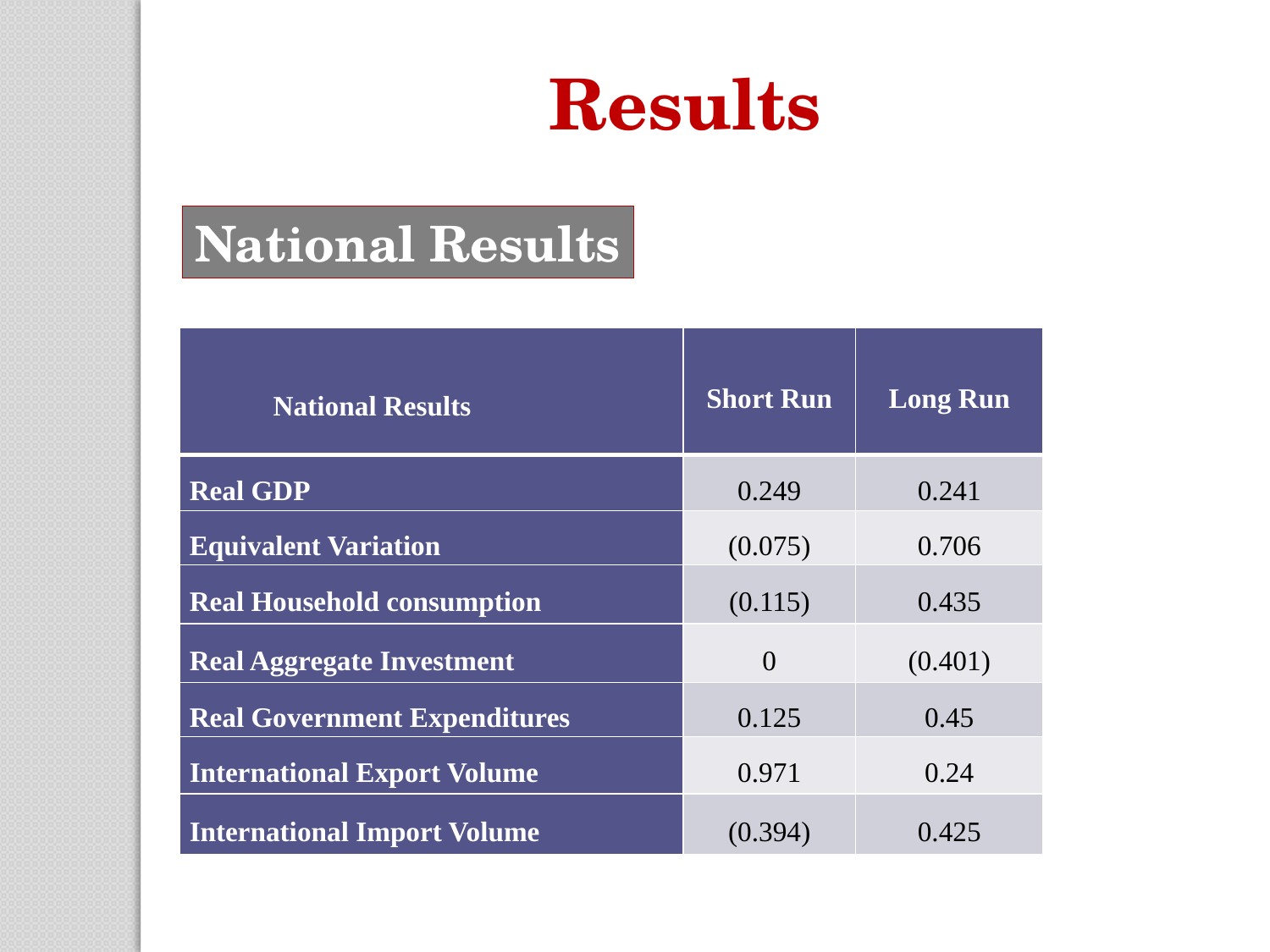

Results
National Results
| National Results | Short Run | Long Run |
| --- | --- | --- |
| Real GDP | 0.249 | 0.241 |
| Equivalent Variation | (0.075) | 0.706 |
| Real Household consumption | (0.115) | 0.435 |
| Real Aggregate Investment | 0 | (0.401) |
| Real Government Expenditures | 0.125 | 0.45 |
| International Export Volume | 0.971 | 0.24 |
| International Import Volume | (0.394) | 0.425 |